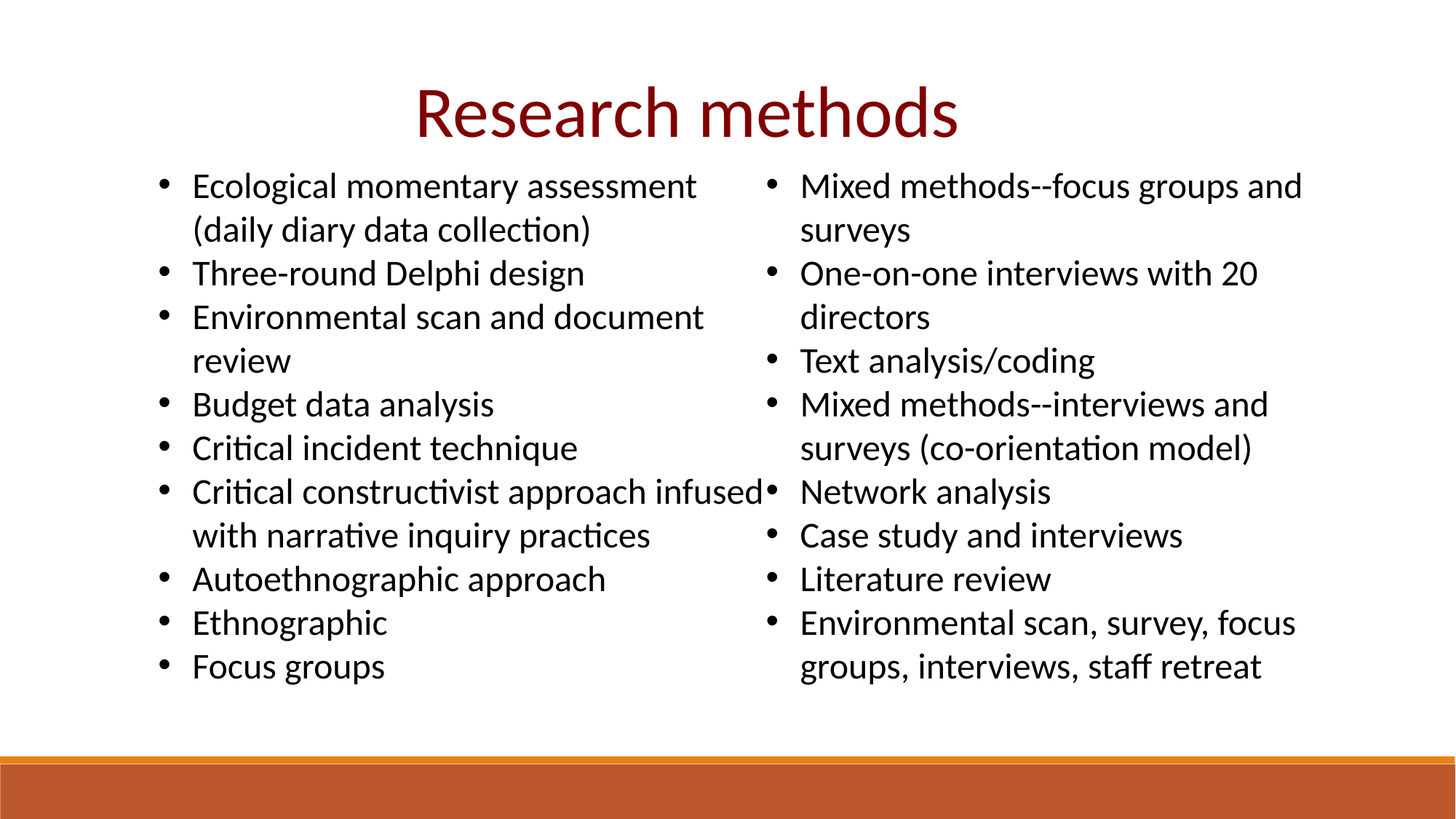

Research methods
Ecological momentary assessment (daily diary data collection)
Three-round Delphi design
Environmental scan and document review
Budget data analysis
Critical incident technique
Critical constructivist approach infused with narrative inquiry practices
Autoethnographic approach
Ethnographic
Focus groups
Mixed methods--focus groups and surveys
One-on-one interviews with 20 directors
Text analysis/coding
Mixed methods--interviews and surveys (co-orientation model)
Network analysis
Case study and interviews
Literature review
Environmental scan, survey, focus groups, interviews, staff retreat